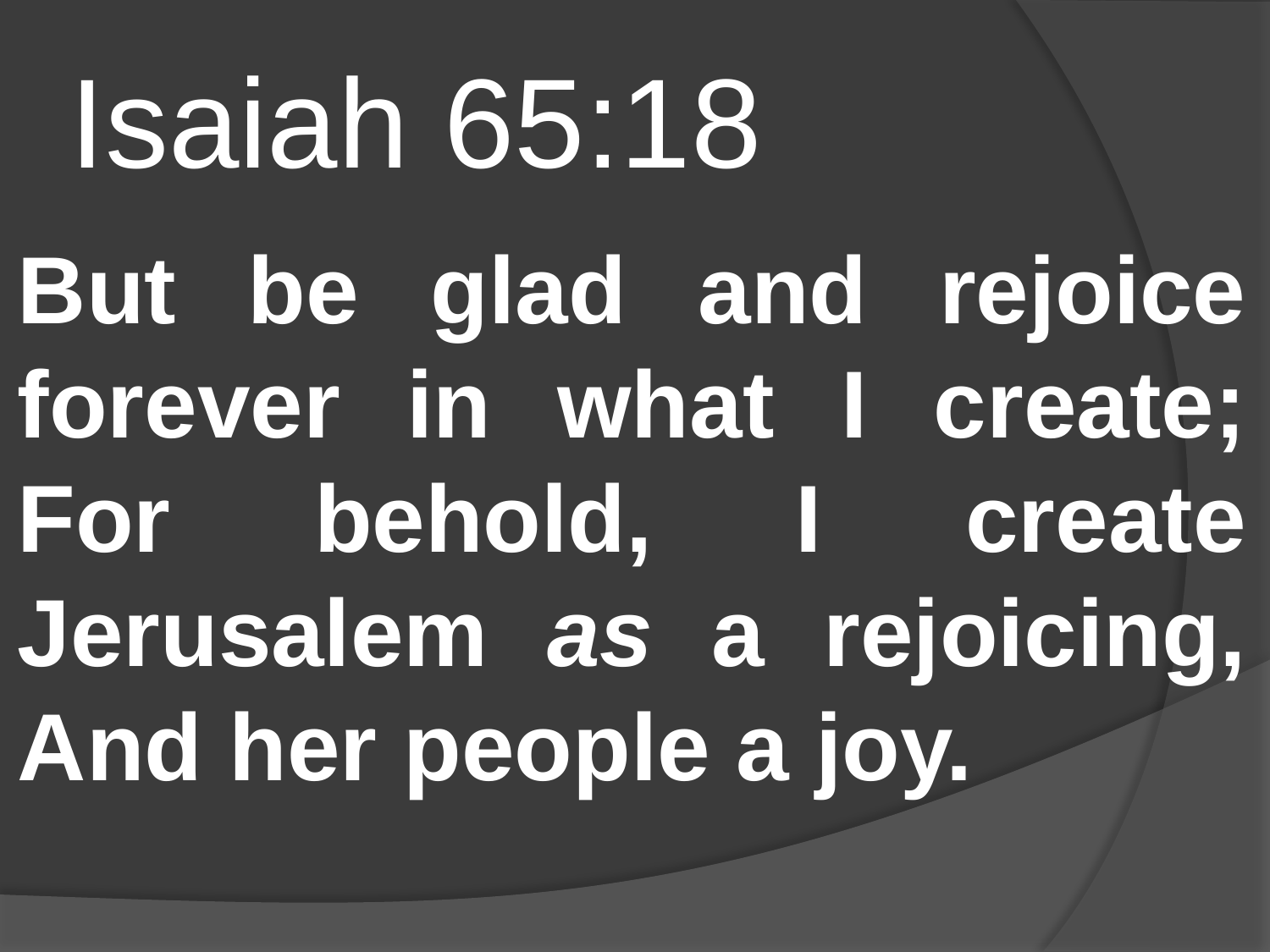

# Isaiah 65:18
But be glad and rejoice forever in what I create; For behold, I create Jerusalem as a rejoicing, And her people a joy.